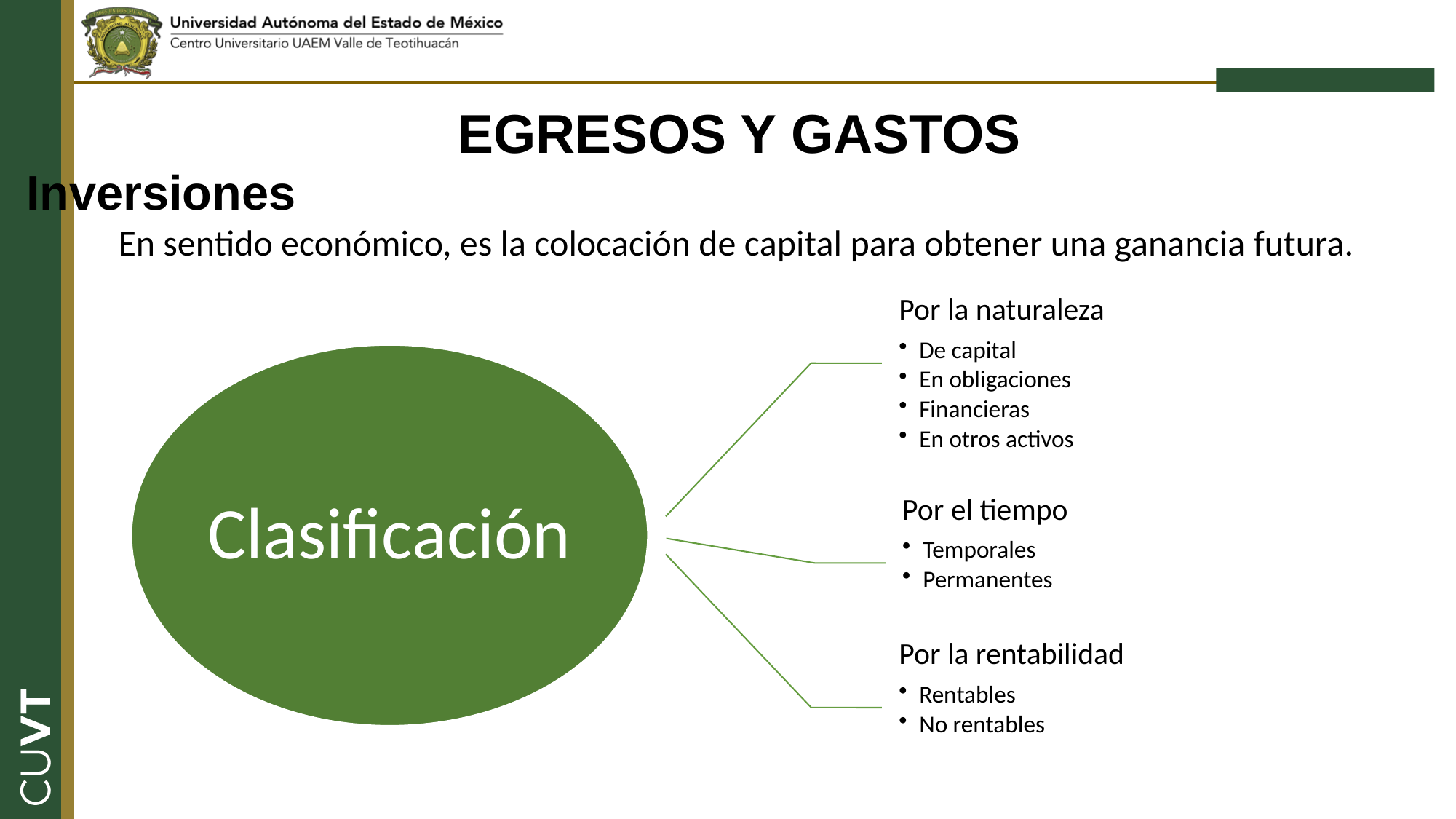

EGRESOS Y GASTOS
Inversiones
En sentido económico, es la colocación de capital para obtener una ganancia futura.
Clasificación
Por la naturaleza
De capital
En obligaciones
Financieras
En otros activos
Por el tiempo
Temporales
Permanentes
Por la rentabilidad
Rentables
No rentables